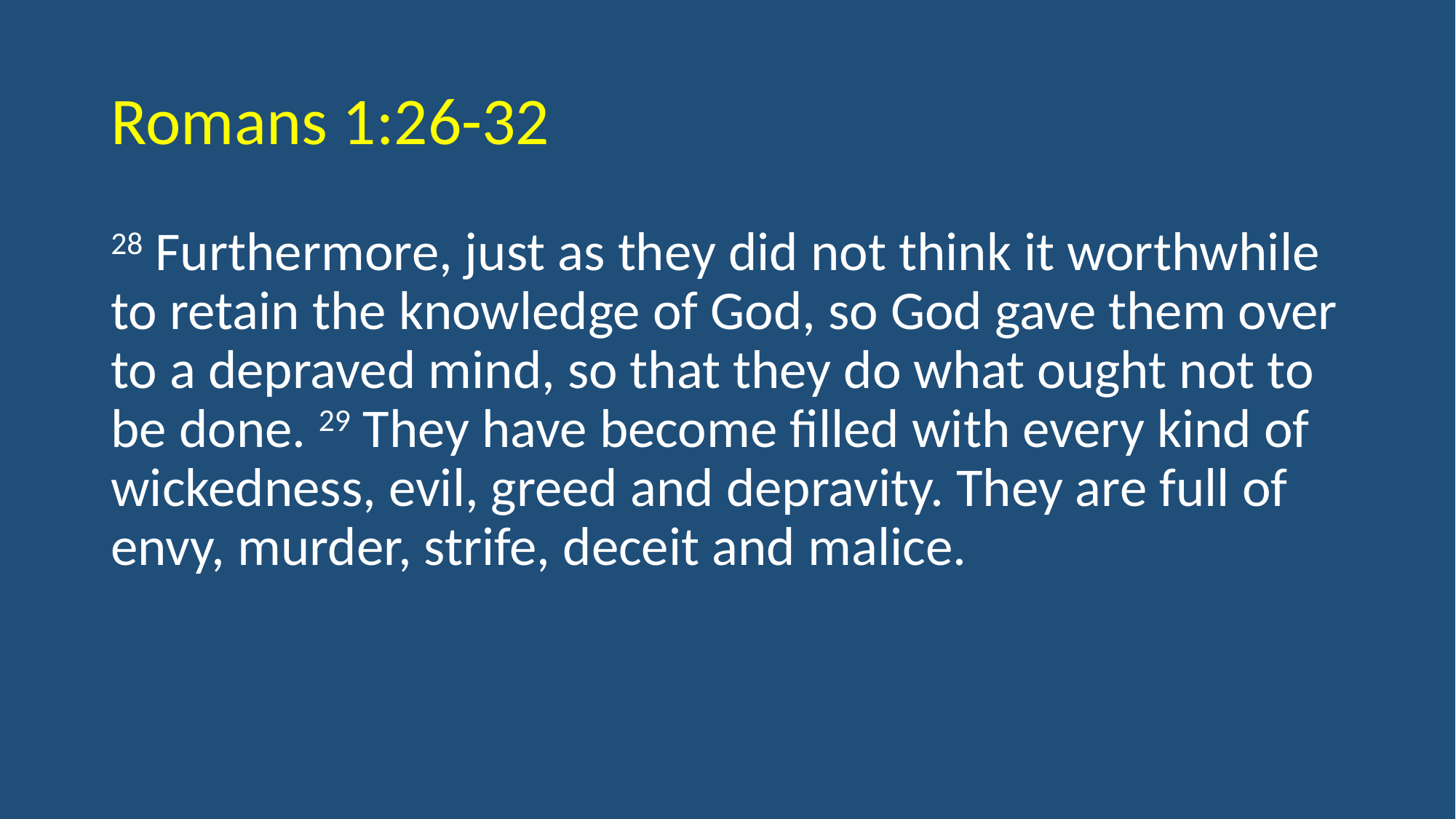

# Romans 1:26-32
28 Furthermore, just as they did not think it worthwhile to retain the knowledge of God, so God gave them over to a depraved mind, so that they do what ought not to be done. 29 They have become filled with every kind of wickedness, evil, greed and depravity. They are full of envy, murder, strife, deceit and malice.